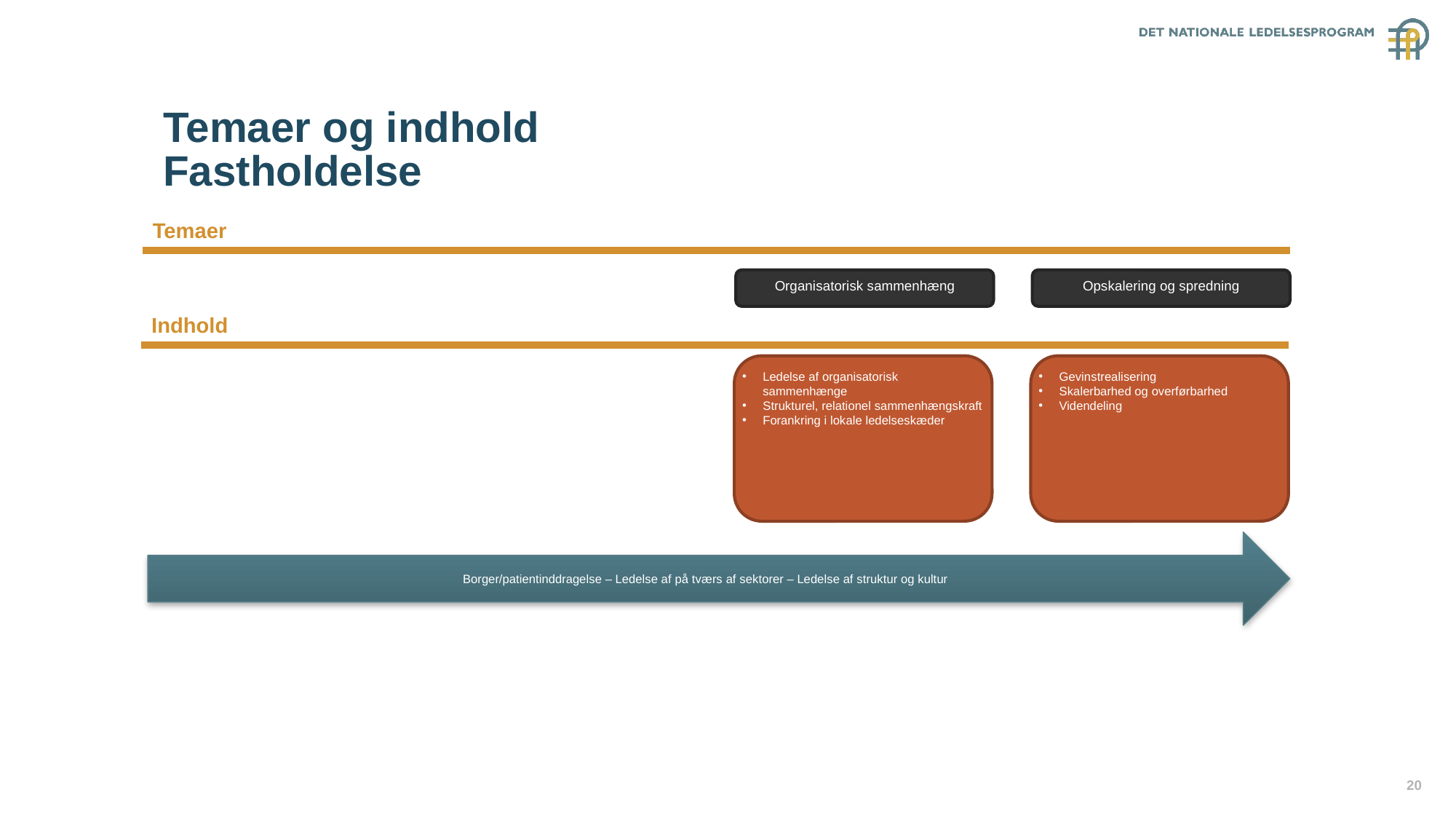

# Temaer og indhold Fastholdelse
Temaer
Organisatorisk sammenhæng

Opskalering og spredning

Indhold
Ledelse af organisatorisk sammenhænge
Strukturel, relationel sammenhængskraft
Forankring i lokale ledelseskæder

Gevinstrealisering
Skalerbarhed og overførbarhed
Videndeling

Borger/patientinddragelse – Ledelse af på tværs af sektorer – Ledelse af struktur og kultur
20